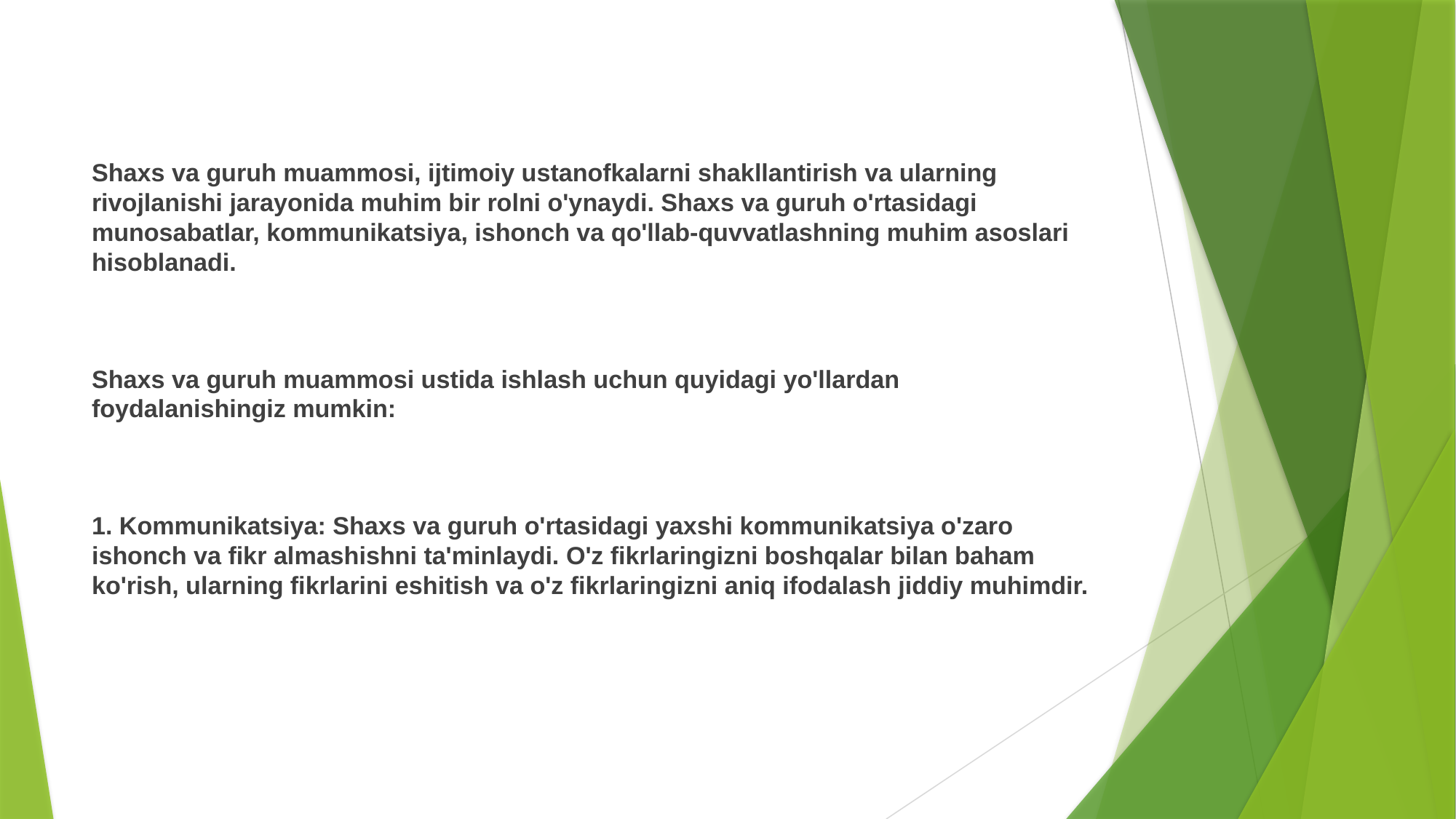

#
Shaxs va guruh muammosi, ijtimoiy ustanofkalarni shakllantirish va ularning rivojlanishi jarayonida muhim bir rolni o'ynaydi. Shaxs va guruh o'rtasidagi munosabatlar, kommunikatsiya, ishonch va qo'llab-quvvatlashning muhim asoslari hisoblanadi.

Shaxs va guruh muammosi ustida ishlash uchun quyidagi yo'llardan foydalanishingiz mumkin:

1. Kommunikatsiya: Shaxs va guruh o'rtasidagi yaxshi kommunikatsiya o'zaro ishonch va fikr almashishni ta'minlaydi. O'z fikrlaringizni boshqalar bilan baham ko'rish, ularning fikrlarini eshitish va o'z fikrlaringizni aniq ifodalash jiddiy muhimdir.